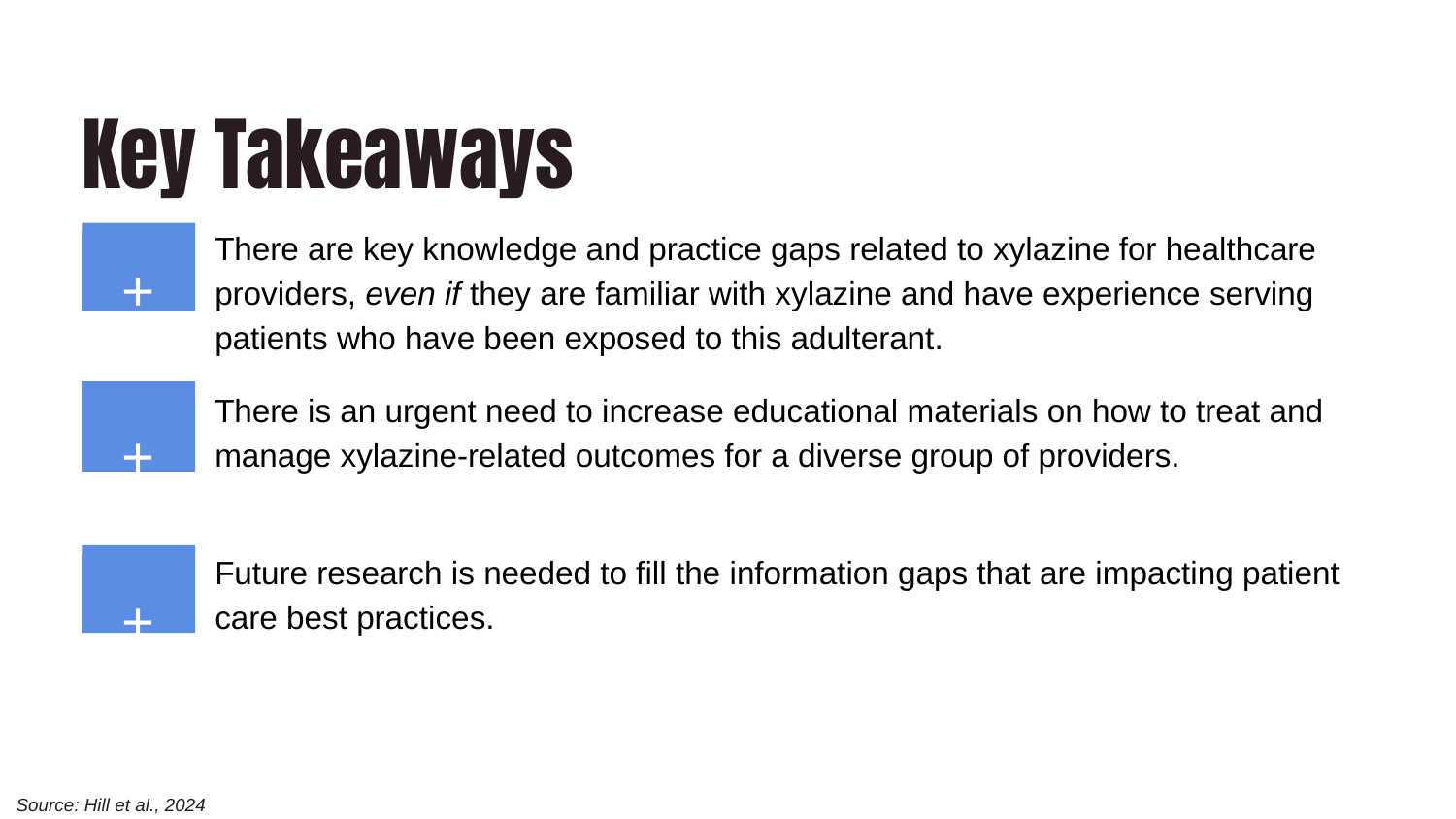

Key Takeaways
There are key knowledge and practice gaps related to xylazine for healthcare providers, even if they are familiar with xylazine and have experience serving patients who have been exposed to this adulterant.

+

There is an urgent need to increase educational materials on how to treat and manage xylazine-related outcomes for a diverse group of providers.
+

Future research is needed to fill the information gaps that are impacting patient care best practices.
+
Source: Hill et al., 2024